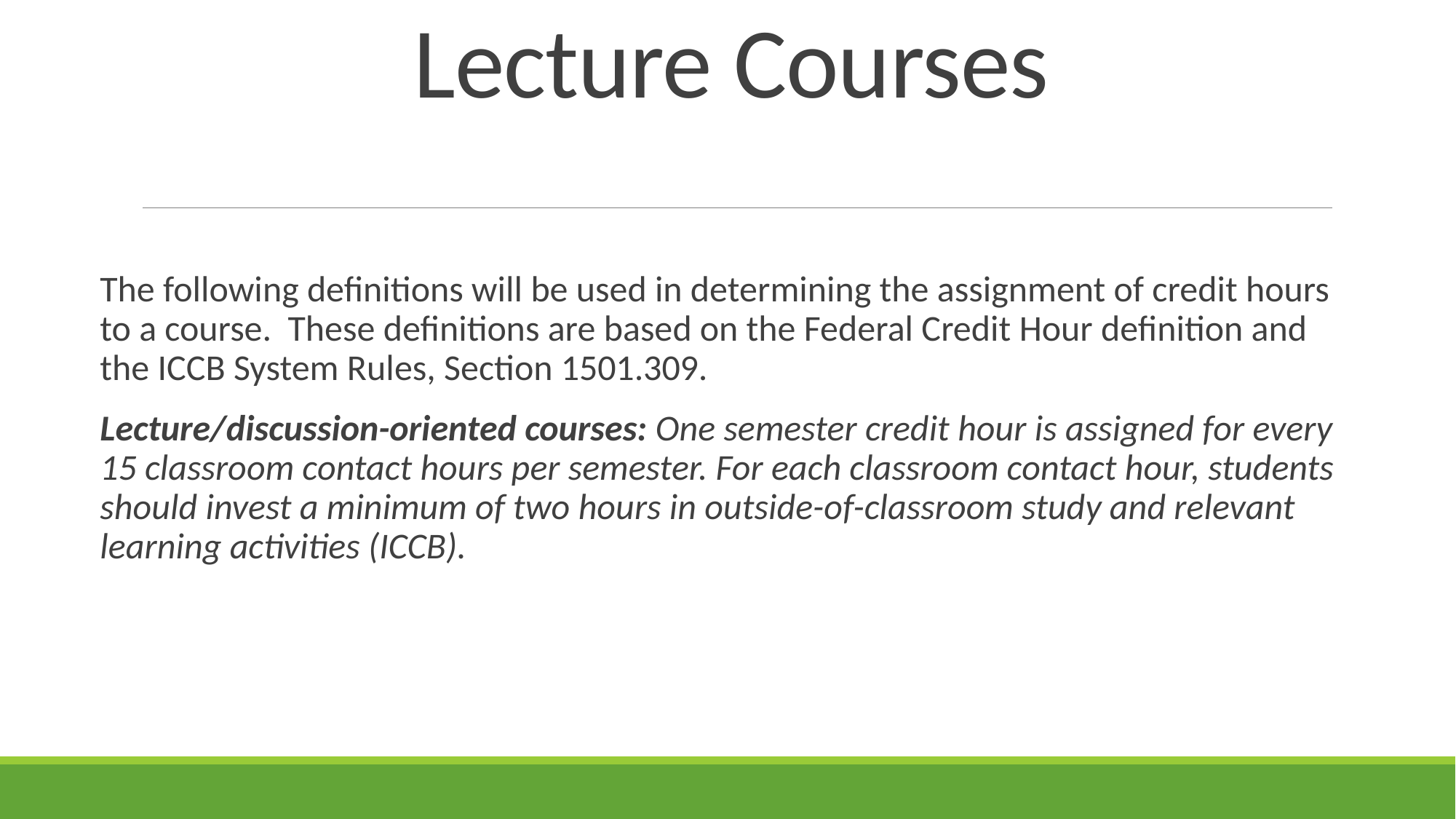

# Lecture Courses
The following definitions will be used in determining the assignment of credit hours to a course.  These definitions are based on the Federal Credit Hour definition and the ICCB System Rules, Section 1501.309.
Lecture/discussion-oriented courses: One semester credit hour is assigned for every 15 classroom contact hours per semester. For each classroom contact hour, students should invest a minimum of two hours in outside-of-classroom study and relevant learning activities (ICCB).